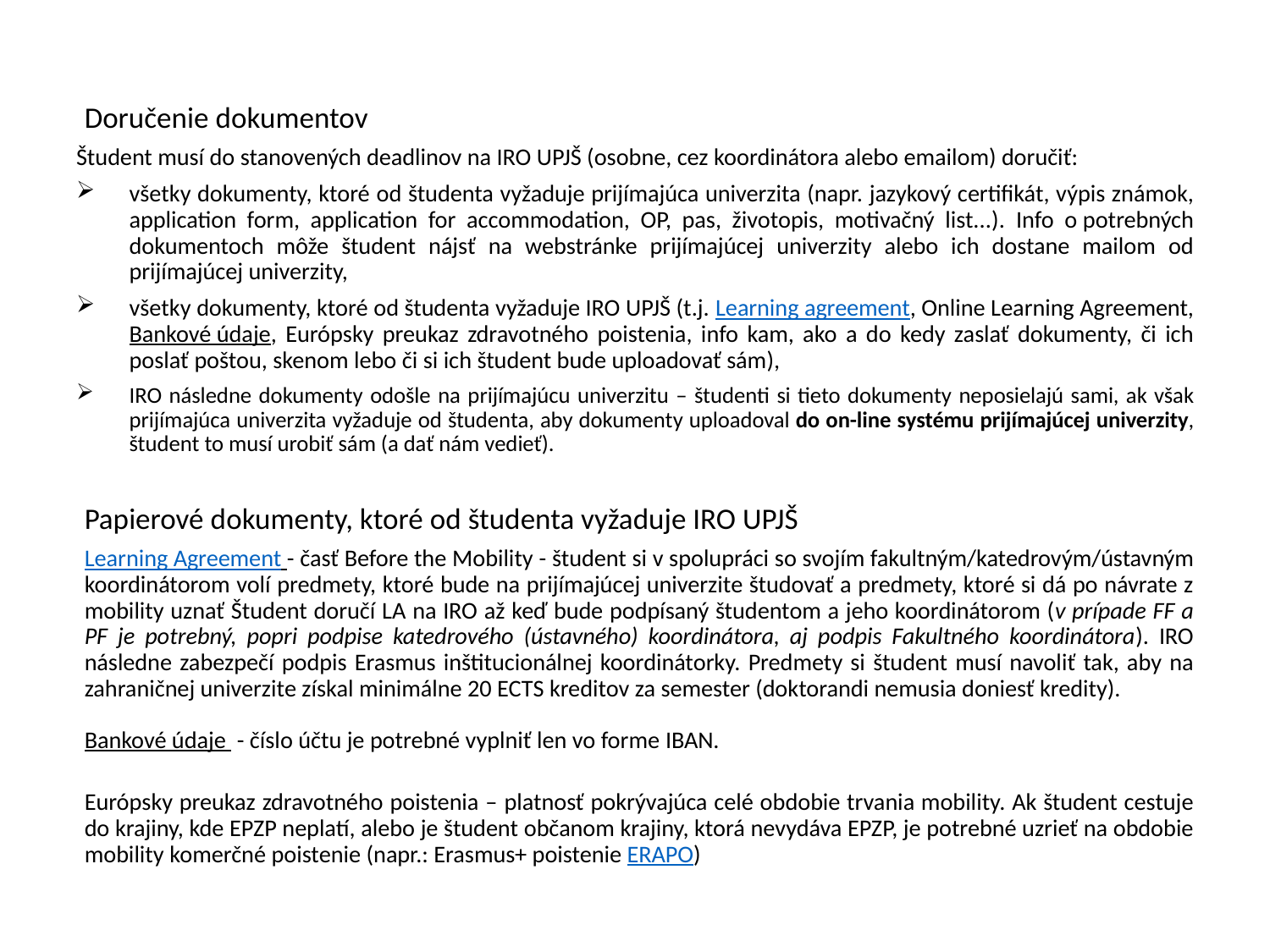

Doručenie dokumentov
Študent musí do stanovených deadlinov na IRO UPJŠ (osobne, cez koordinátora alebo emailom) doručiť:
všetky dokumenty, ktoré od študenta vyžaduje prijímajúca univerzita (napr. jazykový certifikát, výpis známok, application form, application for accommodation, OP, pas, životopis, motivačný list...). Info o potrebných dokumentoch môže študent nájsť na webstránke prijímajúcej univerzity alebo ich dostane mailom od prijímajúcej univerzity,
všetky dokumenty, ktoré od študenta vyžaduje IRO UPJŠ (t.j. Learning agreement, Online Learning Agreement, Bankové údaje, Európsky preukaz zdravotného poistenia, info kam, ako a do kedy zaslať dokumenty, či ich poslať poštou, skenom lebo či si ich študent bude uploadovať sám),
IRO následne dokumenty odošle na prijímajúcu univerzitu – študenti si tieto dokumenty neposielajú sami, ak však prijímajúca univerzita vyžaduje od študenta, aby dokumenty uploadoval do on-line systému prijímajúcej univerzity, študent to musí urobiť sám (a dať nám vedieť).

Papierové dokumenty, ktoré od študenta vyžaduje IRO UPJŠ Ak
Learning Agreement - časť Before the Mobility - študent si v spolupráci so svojím fakultným/katedrovým/ústavným koordinátorom volí predmety, ktoré bude na prijímajúcej univerzite študovať a predmety, ktoré si dá po návrate z mobility uznať Študent doručí LA na IRO až keď bude podpísaný študentom a jeho koordinátorom (v prípade FF a PF je potrebný, popri podpise katedrového (ústavného) koordinátora, aj podpis Fakultného koordinátora). IRO následne zabezpečí podpis Erasmus inštitucionálnej koordinátorky. Predmety si študent musí navoliť tak, aby na zahraničnej univerzite získal minimálne 20 ECTS kreditov za semester (doktorandi nemusia doniesť kredity).

Bankové údaje  - číslo účtu je potrebné vyplniť len vo forme IBAN.

Európsky preukaz zdravotného poistenia – platnosť pokrývajúca celé obdobie trvania mobility. Ak študent cestuje do krajiny, kde EPZP neplatí, alebo je študent občanom krajiny, ktorá nevydáva EPZP, je potrebné uzrieť na obdobie mobility komerčné poistenie (napr.: Erasmus+ poistenie ERAPO)